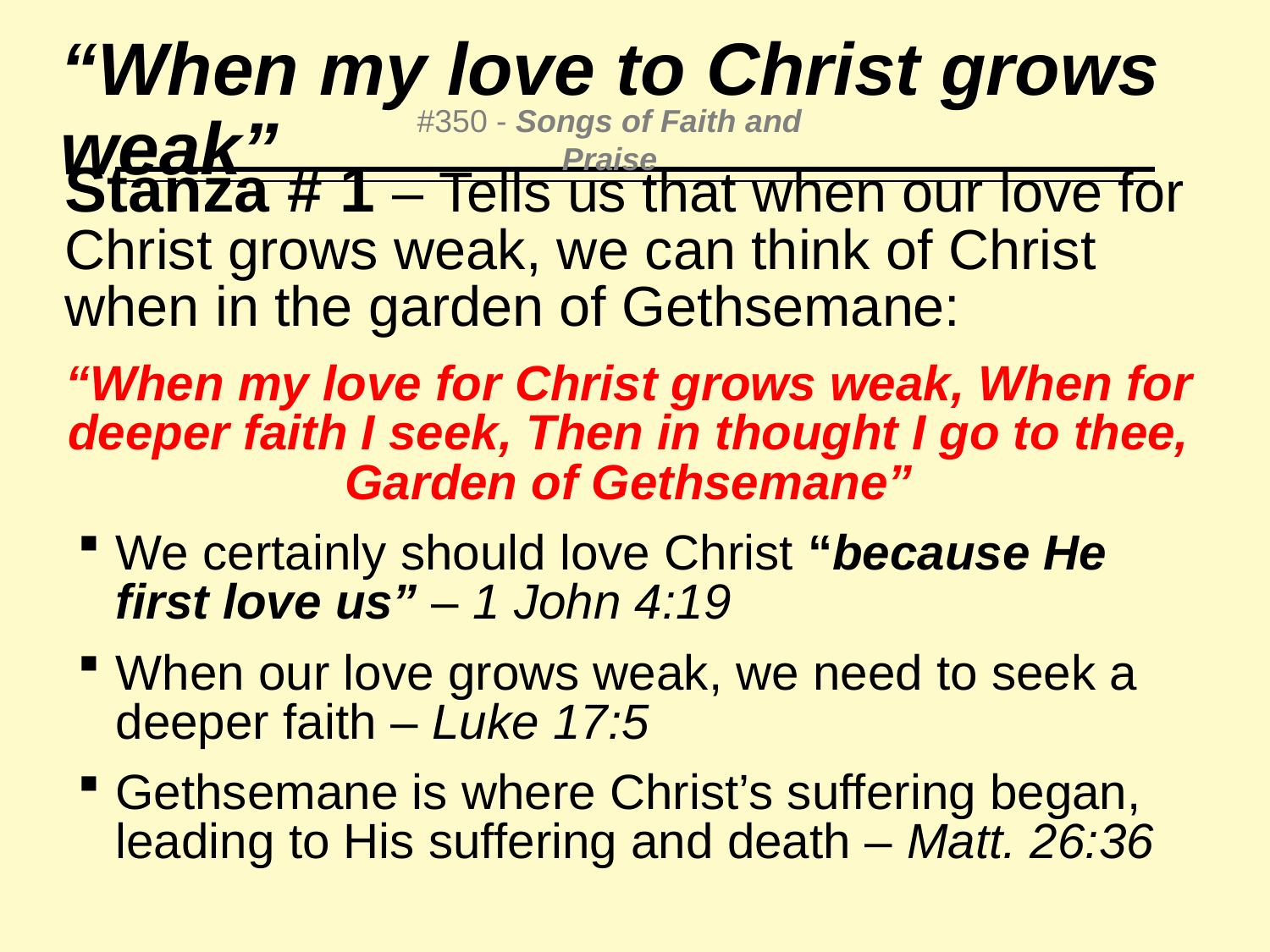

# “When my love to Christ grows weak”
#350 - Songs of Faith and Praise
Stanza # 1 – Tells us that when our love for Christ grows weak, we can think of Christ when in the garden of Gethsemane:
“When my love for Christ grows weak, When for deeper faith I seek, Then in thought I go to thee, Garden of Gethsemane”
We certainly should love Christ “because He first love us” – 1 John 4:19
When our love grows weak, we need to seek a deeper faith – Luke 17:5
Gethsemane is where Christ’s suffering began, leading to His suffering and death – Matt. 26:36

6